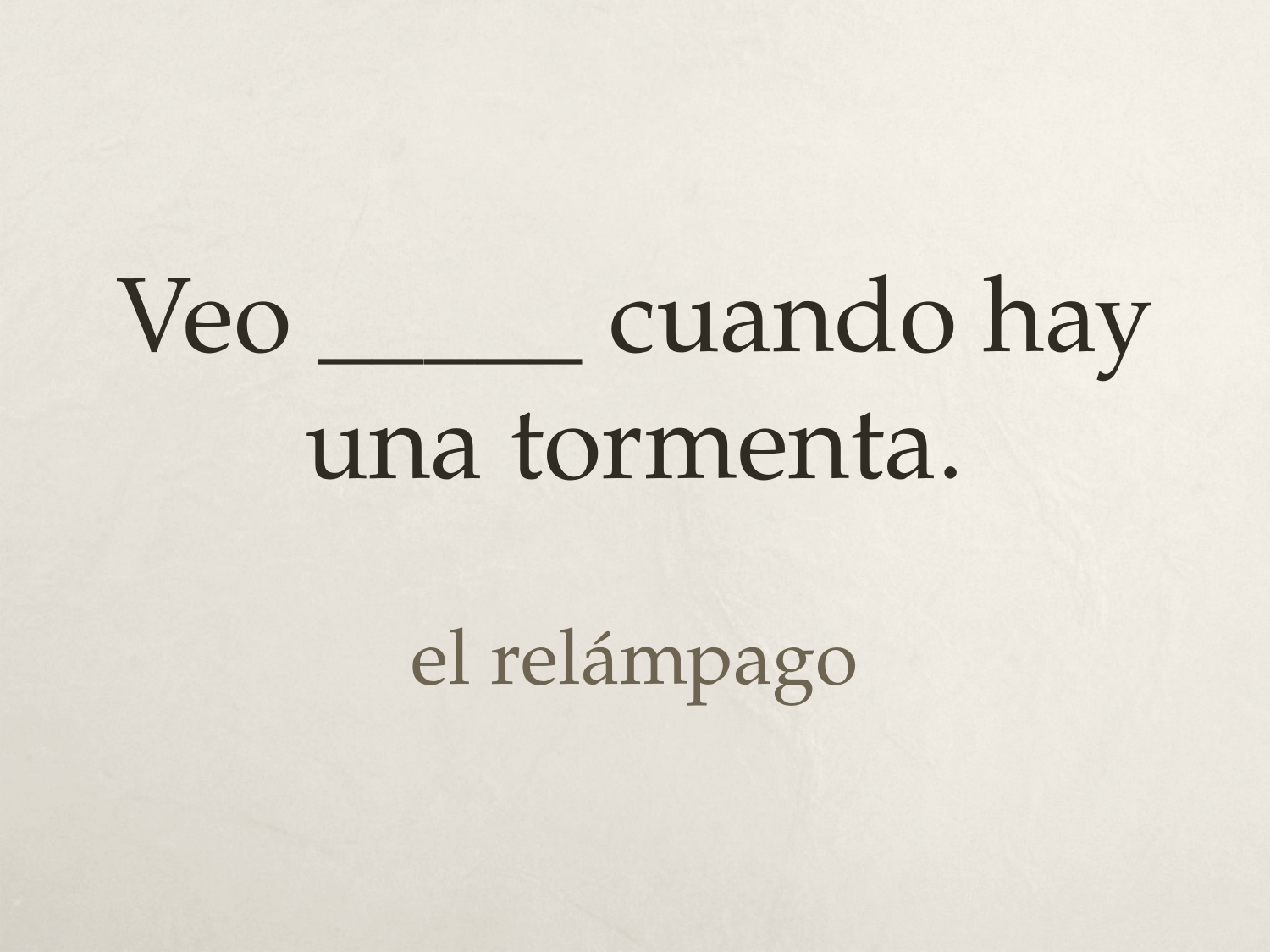

# Veo _____ cuando hay una tormenta.

el relámpago